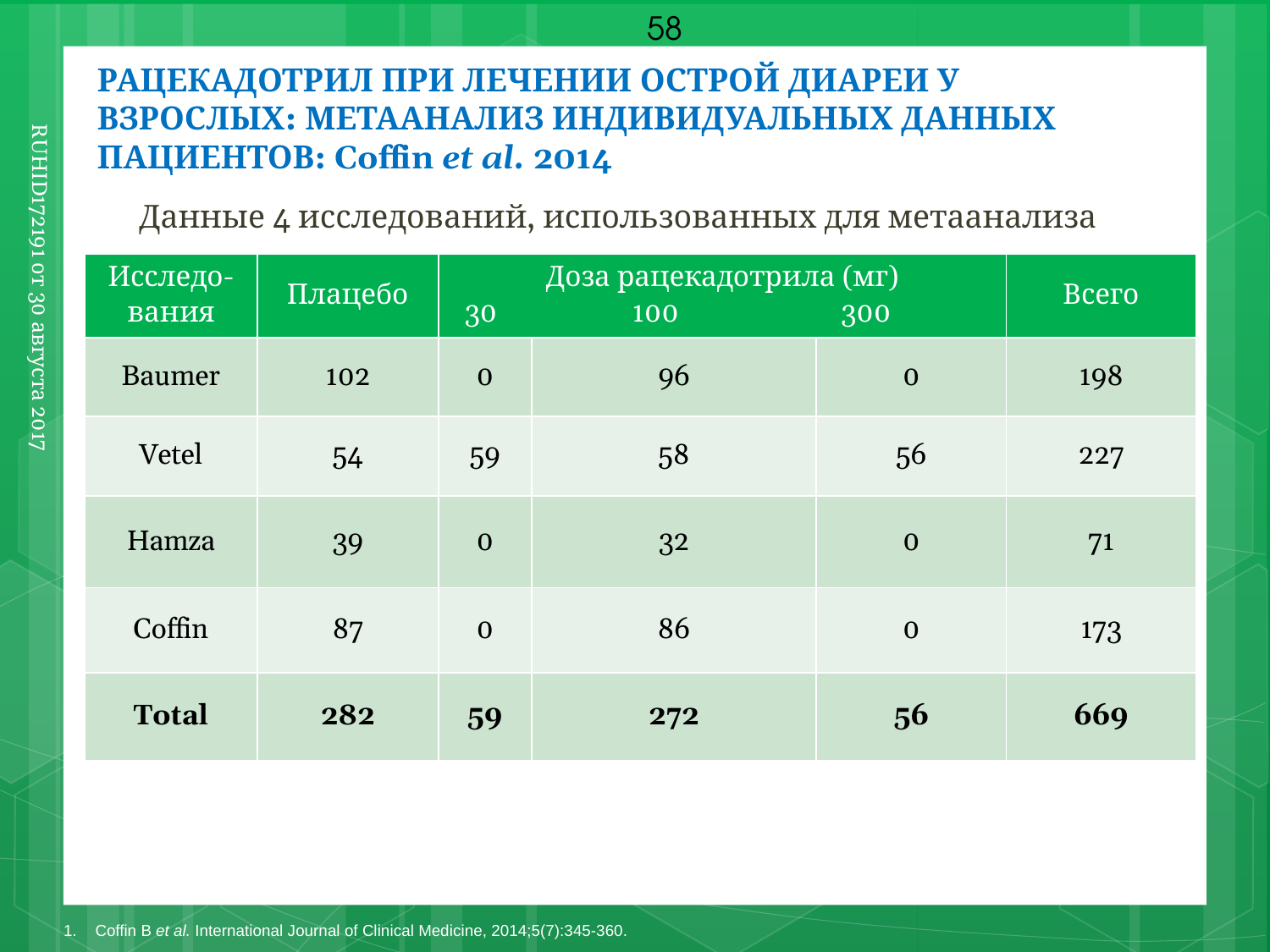

58
РАЦЕКАДОТРИЛ ПРИ ЛЕЧЕНИИ ОСТРОЙ ДИАРЕИ У ВЗРОСЛЫХ: МЕТААНАЛИЗ ИНДИВИДУАЛЬНЫХ ДАННЫХ ПАЦИЕНТОВ: Coffin et al. 2014
Данные 4 исследований, использованных для метаанализа
| Исследо-вания | Плацебо | Доза рацекадотрила (мг) 30 100 300 |  |  | Всего |
| --- | --- | --- | --- | --- | --- |
| Baumer | 102 | 0 | 96 | 0 | 198 |
| Vetel | 54 | 59 | 58 | 56 | 227 |
| Hamza | 39 | 0 | 32 | 0 | 71 |
| Coffin | 87 | 0 | 86 | 0 | 173 |
| Total | 282 | 59 | 272 | 56 | 669 |
RUHID172191 от 30 августа 2017
1. 	Coffin B et al. International Journal of Clinical Medicine, 2014;5(7):345-360.